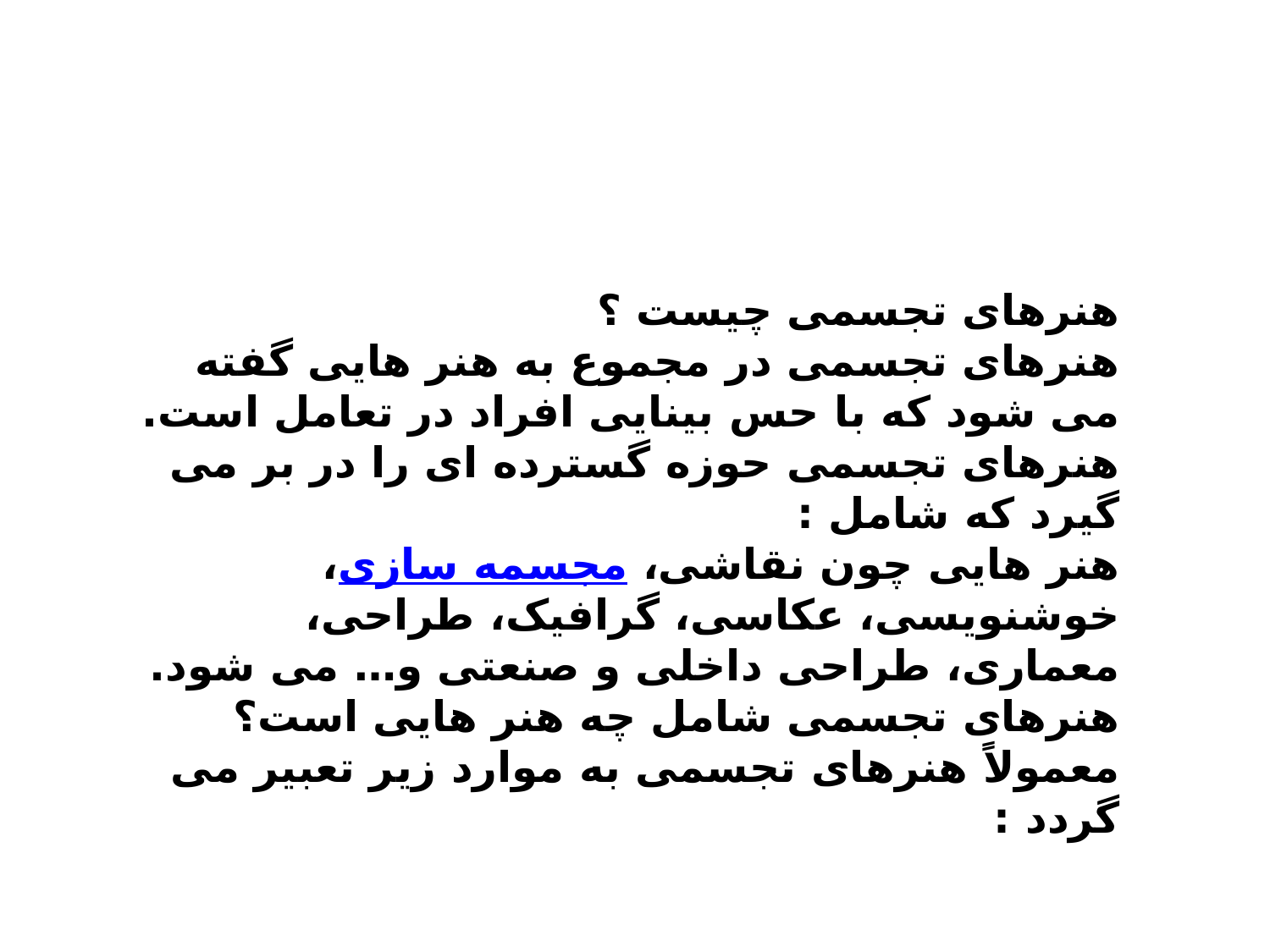

هنرهای تجسمی چیست ؟
هنرهای تجسمی در مجموع به هنر هایی گفته می شود که با حس بینایی افراد در تعامل است.
هنرهای تجسمی حوزه گسترده ای را در بر می گیرد که شامل :
هنر هایی چون نقاشی، مجسمه سازی، خوشنویسی، عکاسی، گرافیک، طراحی، معماری، طراحی داخلی و صنعتی و… می شود.
هنرهای تجسمی شامل چه هنر هایی است؟
معمولاً هنرهای تجسمی به موارد زیر تعبیر می گردد :